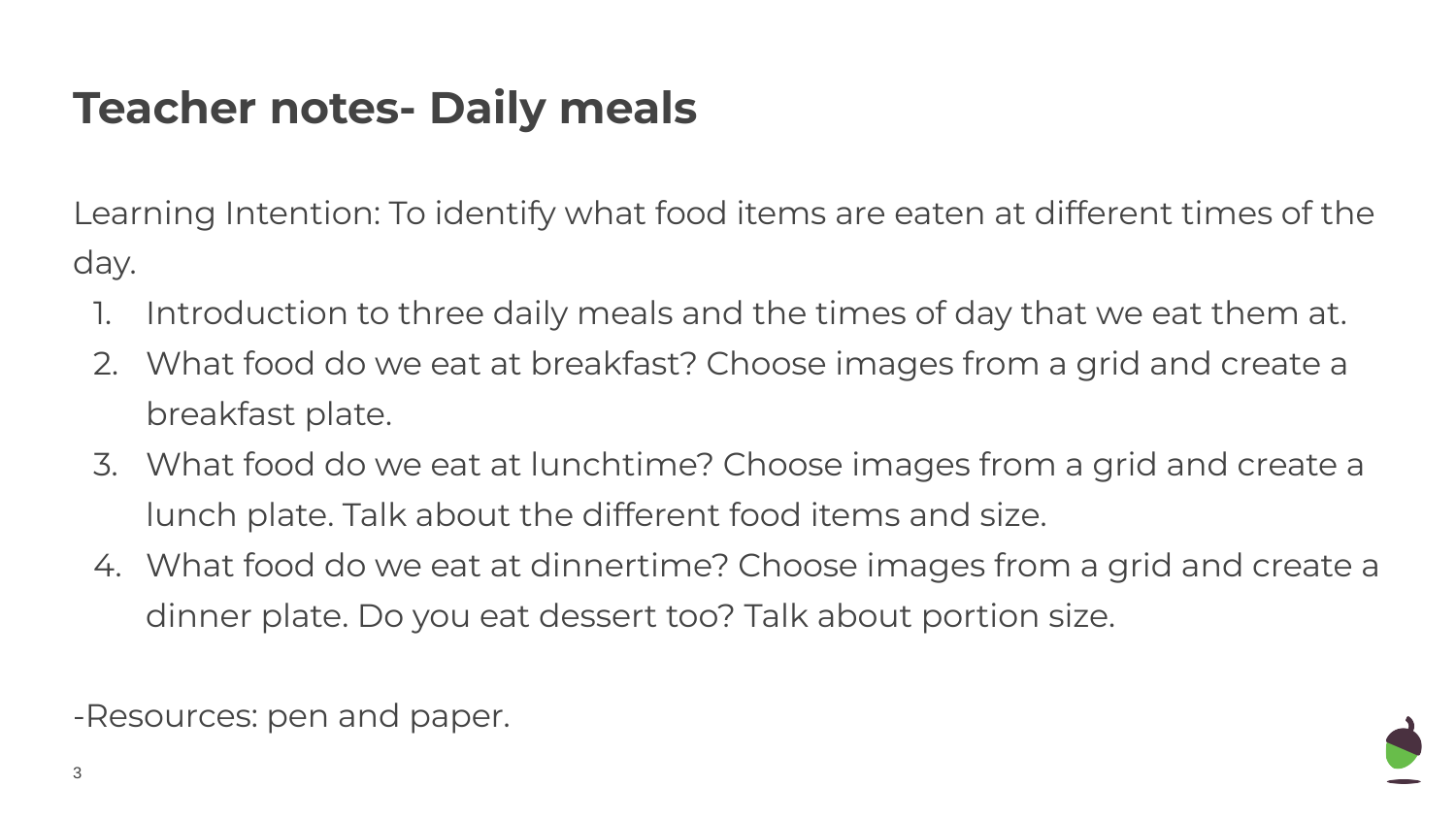

# Teacher notes- Daily meals
Learning Intention: To identify what food items are eaten at different times of the day.
Introduction to three daily meals and the times of day that we eat them at.
What food do we eat at breakfast? Choose images from a grid and create a breakfast plate.
What food do we eat at lunchtime? Choose images from a grid and create a lunch plate. Talk about the different food items and size.
What food do we eat at dinnertime? Choose images from a grid and create a dinner plate. Do you eat dessert too? Talk about portion size.

-Resources: pen and paper.
3